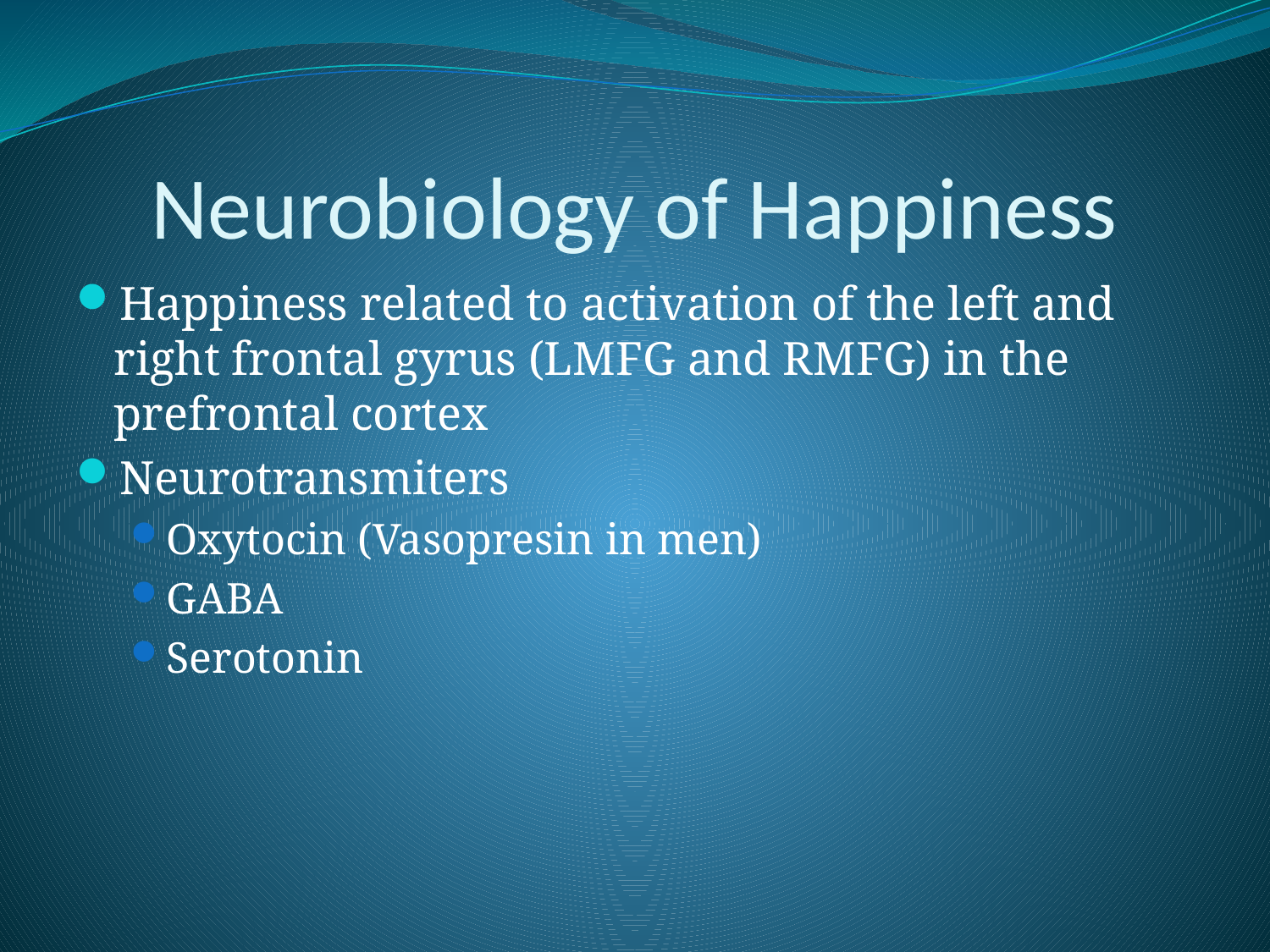

# Neurobiology of Happiness
Happiness related to activation of the left and right frontal gyrus (LMFG and RMFG) in the prefrontal cortex
Neurotransmiters
Oxytocin (Vasopresin in men)
GABA
Serotonin